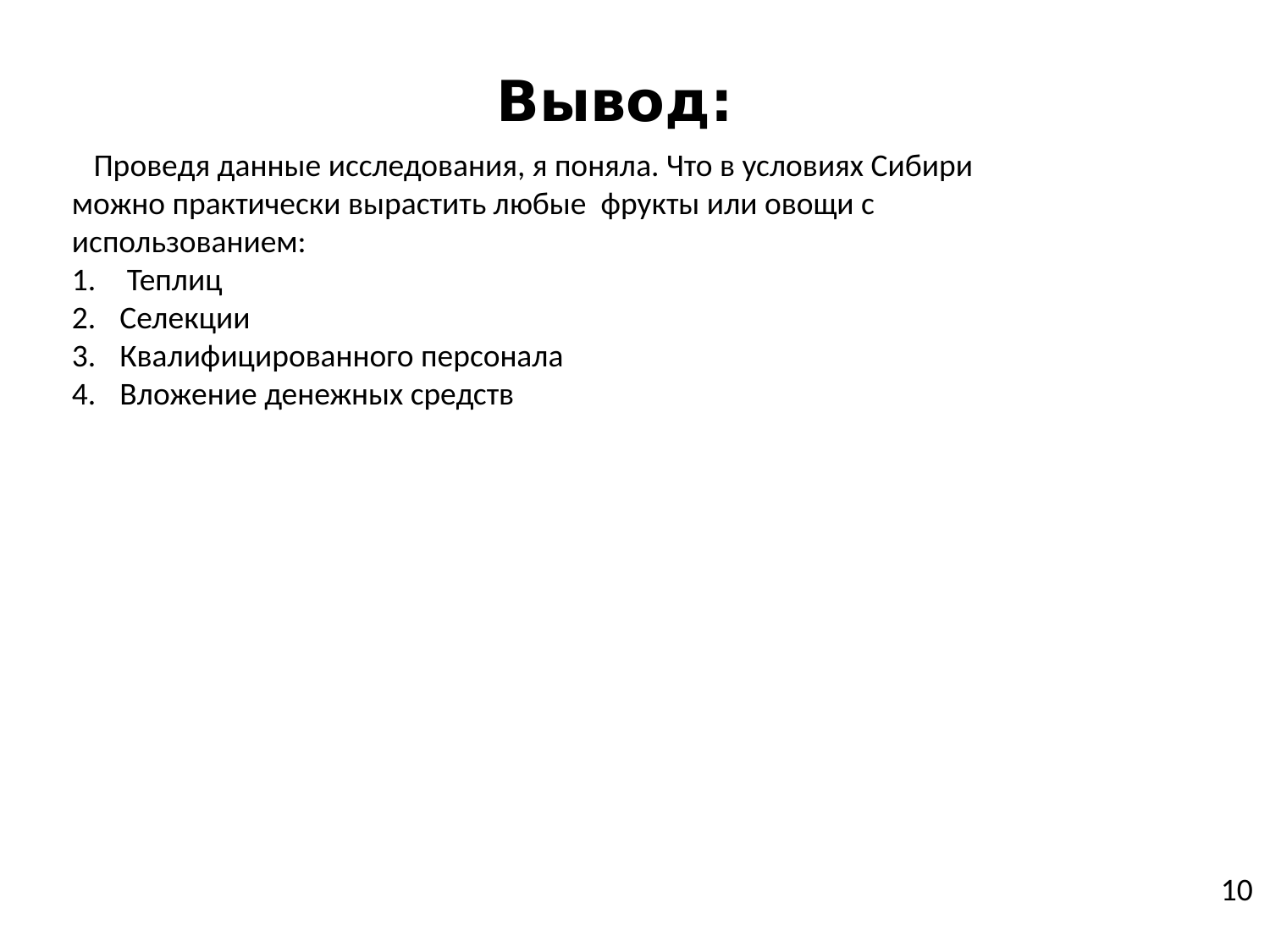

Вывод:

   Проведя данные исследования, я поняла. Что в условиях Сибири можно практически вырастить любые  фрукты или овощи с использованием:
 Теплиц
Селекции
Квалифицированного персонала
Вложение денежных средств
 10